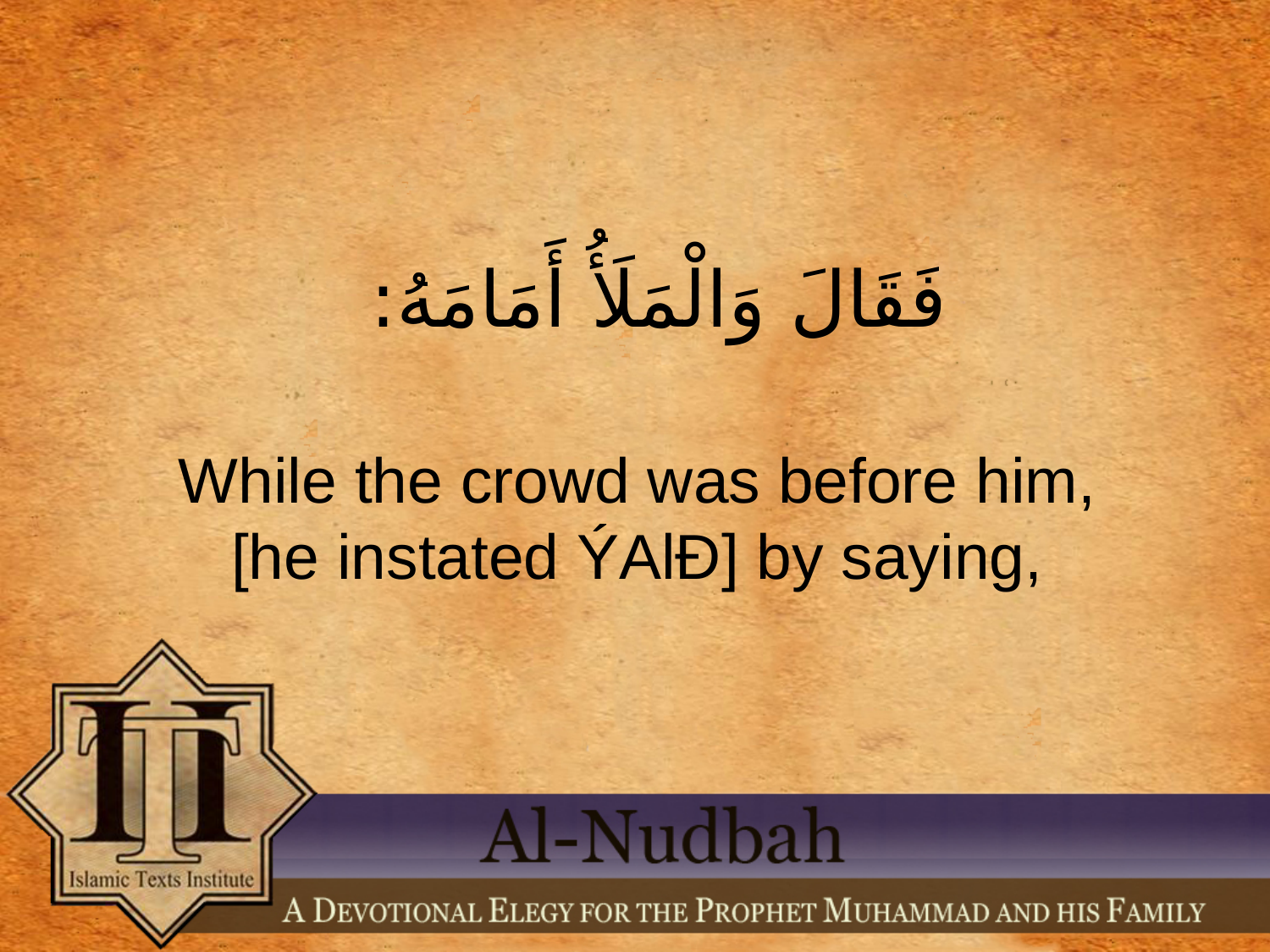

فَقَالَ وَالْمَلَأُ أَمَامَهُ:
While the crowd was before him, [he instated ÝAlÐ] by saying,